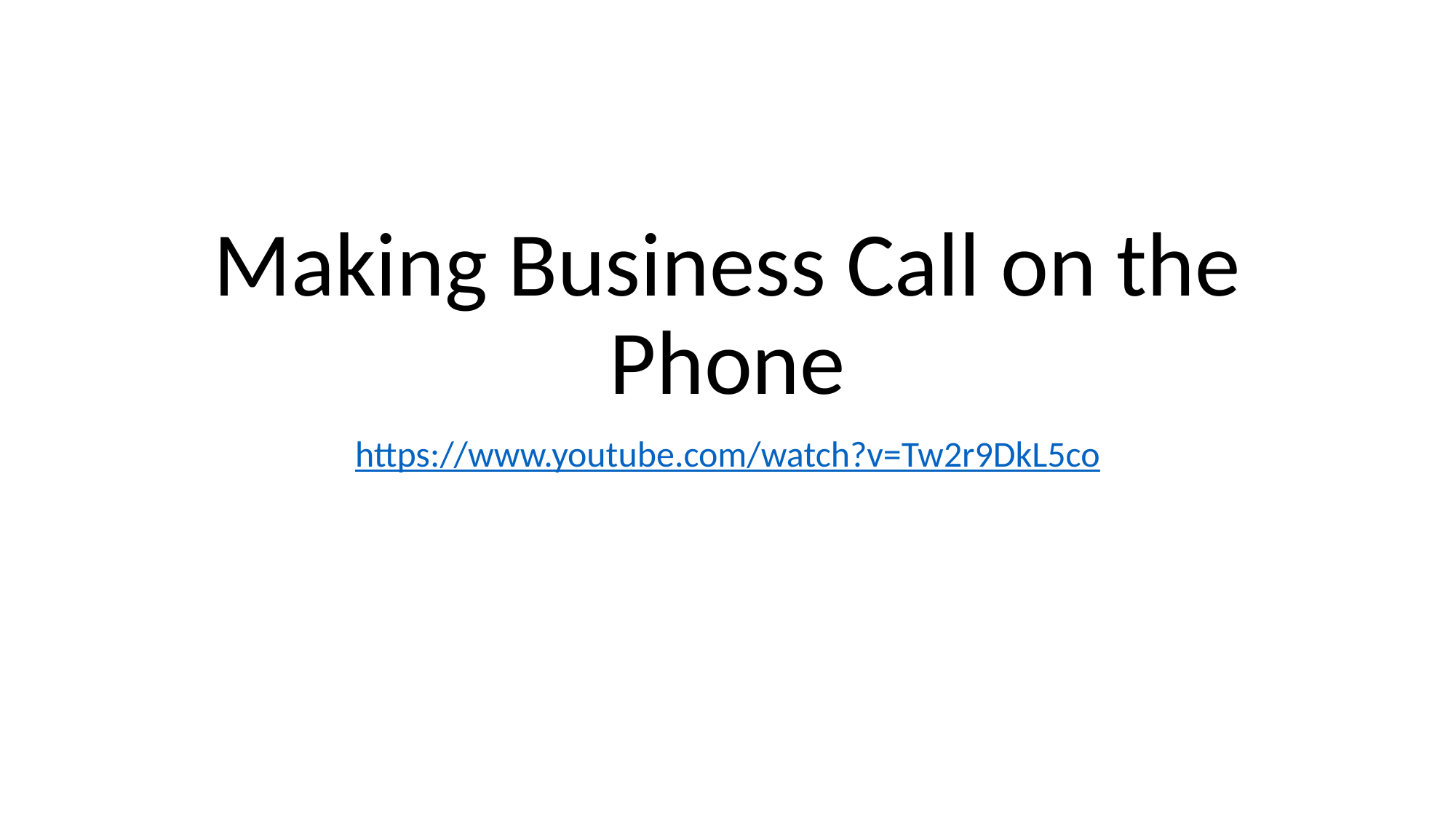

# Making Business Call on the Phone
https://www.youtube.com/watch?v=Tw2r9DkL5co